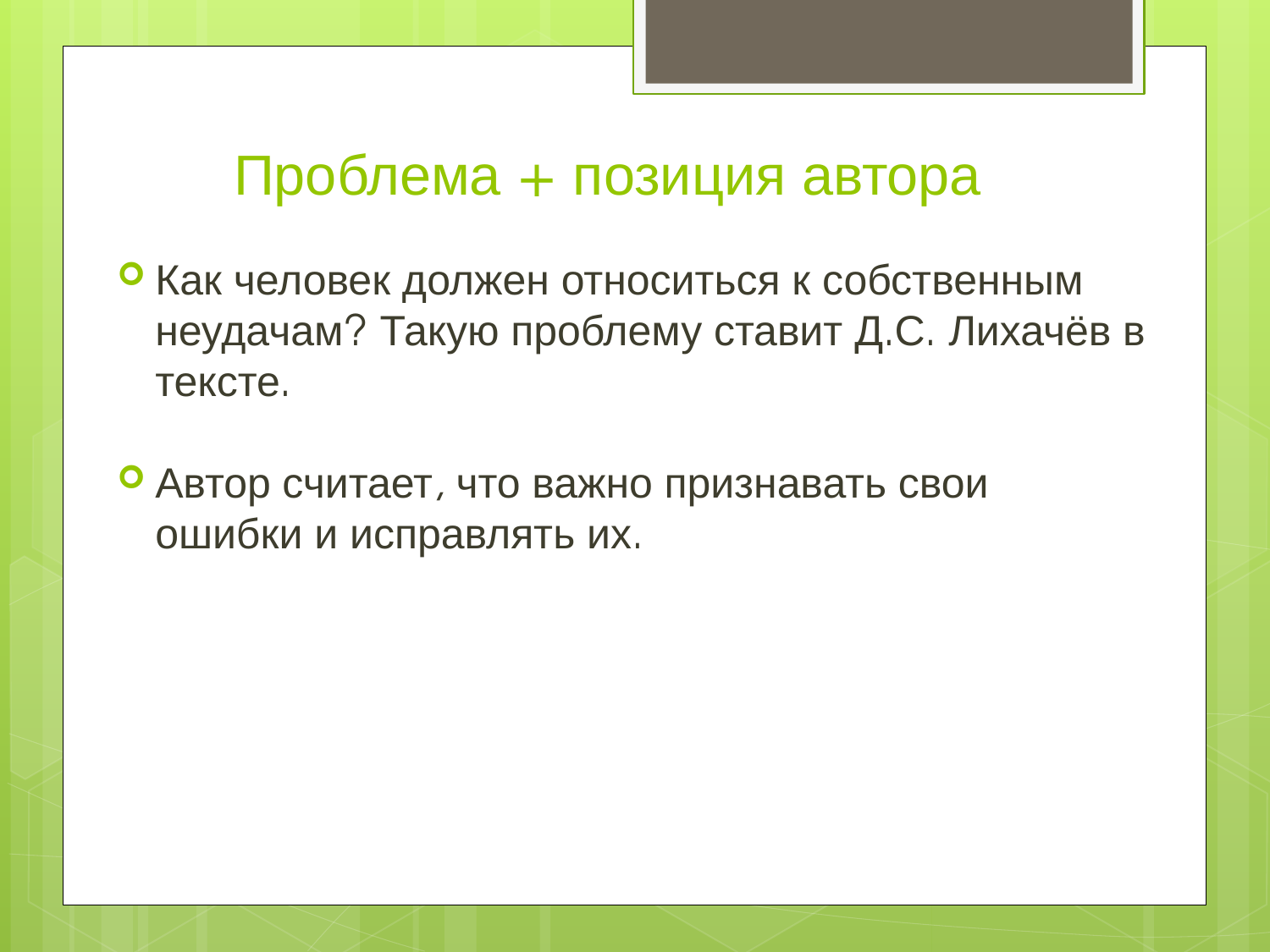

# Проблема + позиция автора
Как человек должен относиться к собственным неудачам? Такую проблему ставит Д.С. Лихачёв в тексте.

Автор считает, что важно признавать свои ошибки и исправлять их.